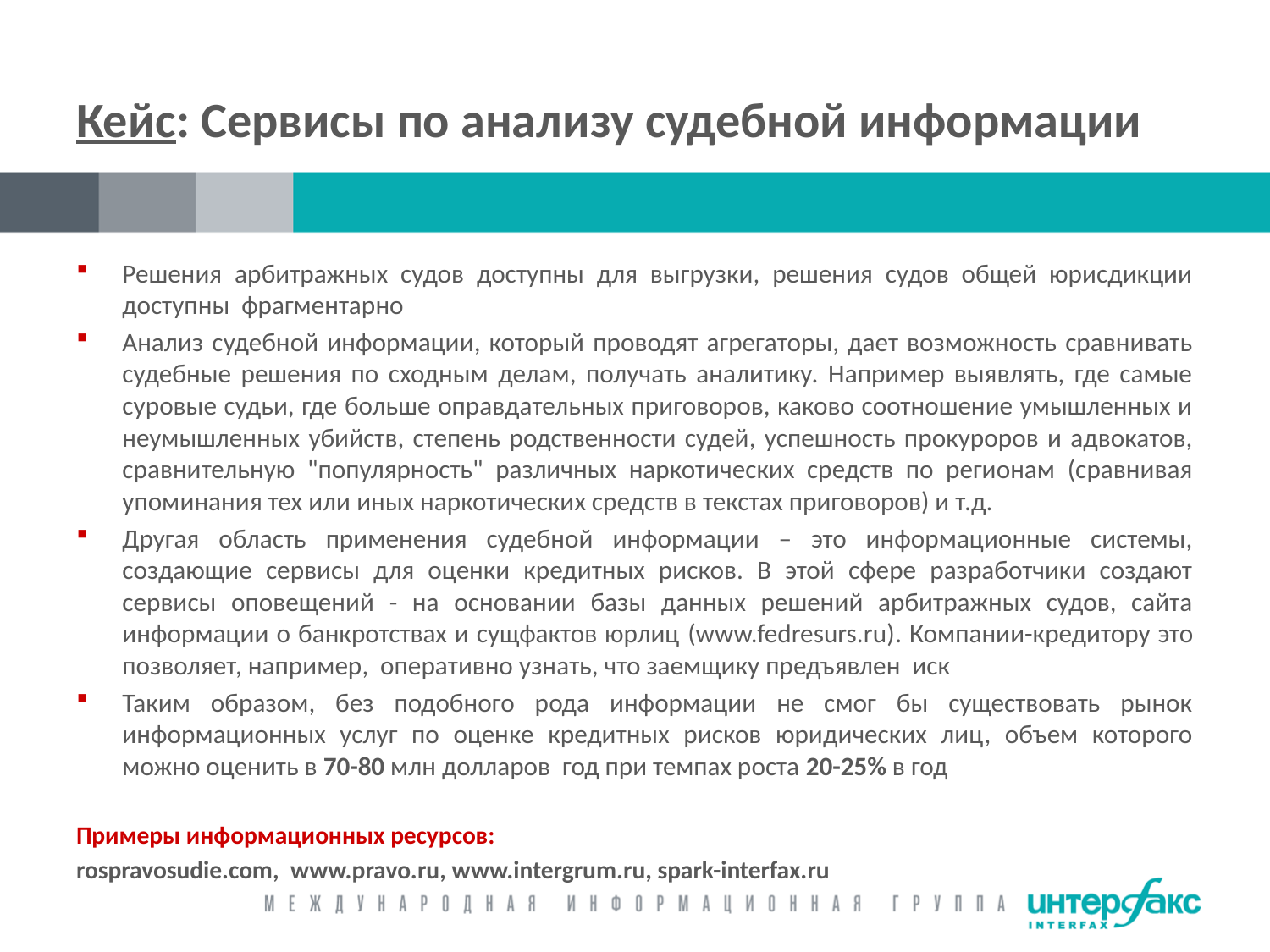

# Кейс: Сервисы по анализу судебной информации
Решения арбитражных судов доступны для выгрузки, решения судов общей юрисдикции доступны  фрагментарно
Анализ судебной информации, который проводят агрегаторы, дает возможность сравнивать судебные решения по сходным делам, получать аналитику. Например выявлять, где самые суровые судьи, где больше оправдательных приговоров, каково соотношение умышленных и неумышленных убийств, степень родственности судей, успешность прокуроров и адвокатов, сравнительную "популярность" различных наркотических средств по регионам (сравнивая упоминания тех или иных наркотических средств в текстах приговоров) и т.д.
Другая область применения судебной информации – это информационные системы, создающие сервисы для оценки кредитных рисков. В этой сфере разработчики создают сервисы оповещений - на основании базы данных решений арбитражных судов, сайта информации о банкротствах и сущфактов юрлиц (www.fedresurs.ru). Компании-кредитору это позволяет, например,  оперативно узнать, что заемщику предъявлен  иск
Таким образом, без подобного рода информации не смог бы существовать рынок информационных услуг по оценке кредитных рисков юридических лиц, объем которого можно оценить в 70-80 млн долларов  год при темпах роста 20-25% в год

Примеры информационных ресурсов:
rospravosudie.com,  www.pravo.ru, www.intergrum.ru, spark-interfax.ru